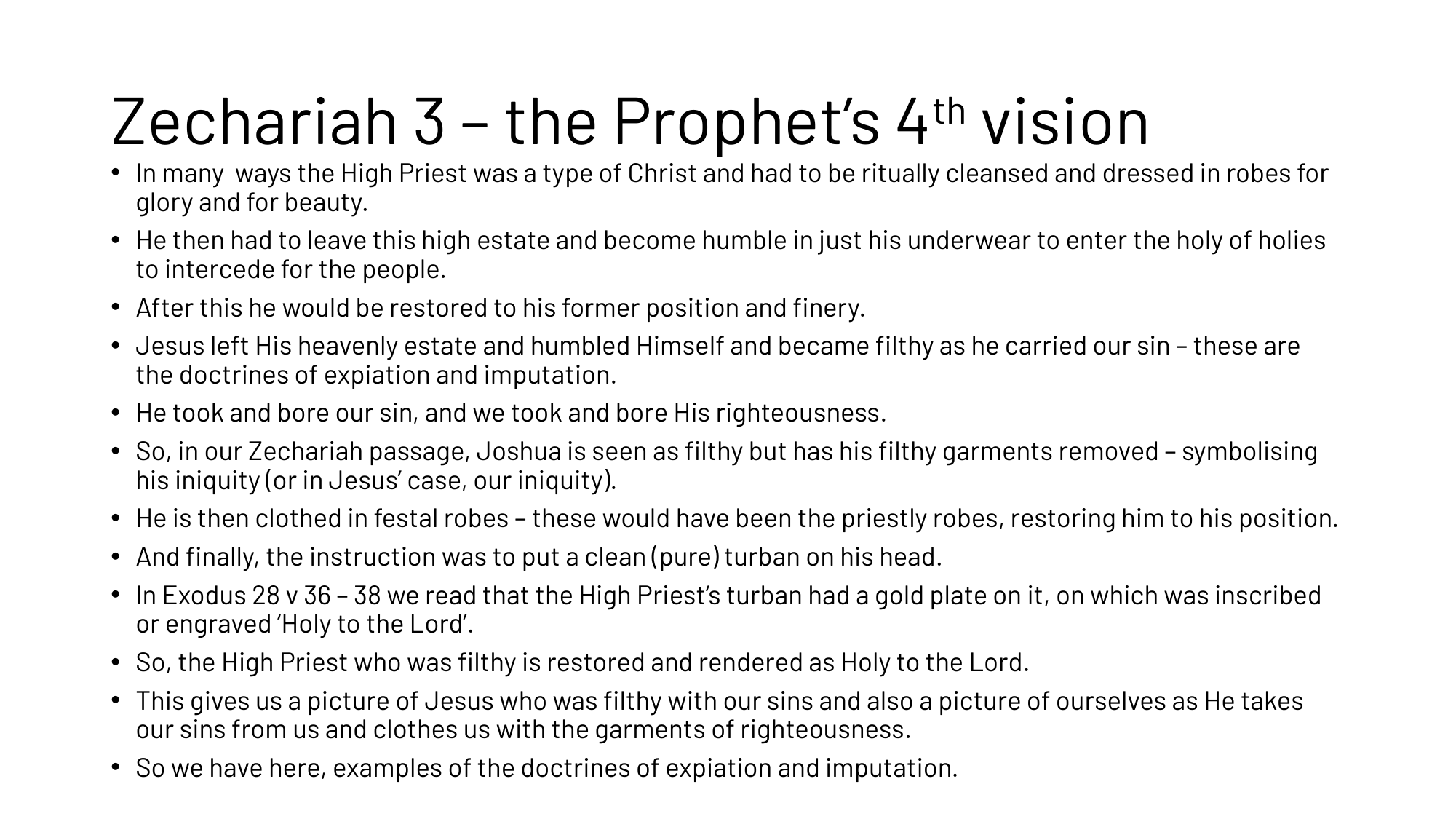

# Zechariah 3 – the Prophet’s 4th vision
In many  ways the High Priest was a type of Christ and had to be ritually cleansed and dressed in robes for glory and for beauty.
He then had to leave this high estate and become humble in just his underwear to enter the holy of holies to intercede for the people.
After this he would be restored to his former position and finery.
Jesus left His heavenly estate and humbled Himself and became filthy as he carried our sin – these are the doctrines of expiation and imputation.
He took and bore our sin, and we took and bore His righteousness.
So, in our Zechariah passage, Joshua is seen as filthy but has his filthy garments removed – symbolising his iniquity (or in Jesus’ case, our iniquity).
He is then clothed in festal robes – these would have been the priestly robes, restoring him to his position.
And finally, the instruction was to put a clean (pure) turban on his head.
In Exodus 28 v 36 – 38 we read that the High Priest’s turban had a gold plate on it, on which was inscribed or engraved ‘Holy to the Lord’.
So, the High Priest who was filthy is restored and rendered as Holy to the Lord.
This gives us a picture of Jesus who was filthy with our sins and also a picture of ourselves as He takes our sins from us and clothes us with the garments of righteousness.
So we have here, examples of the doctrines of expiation and imputation.